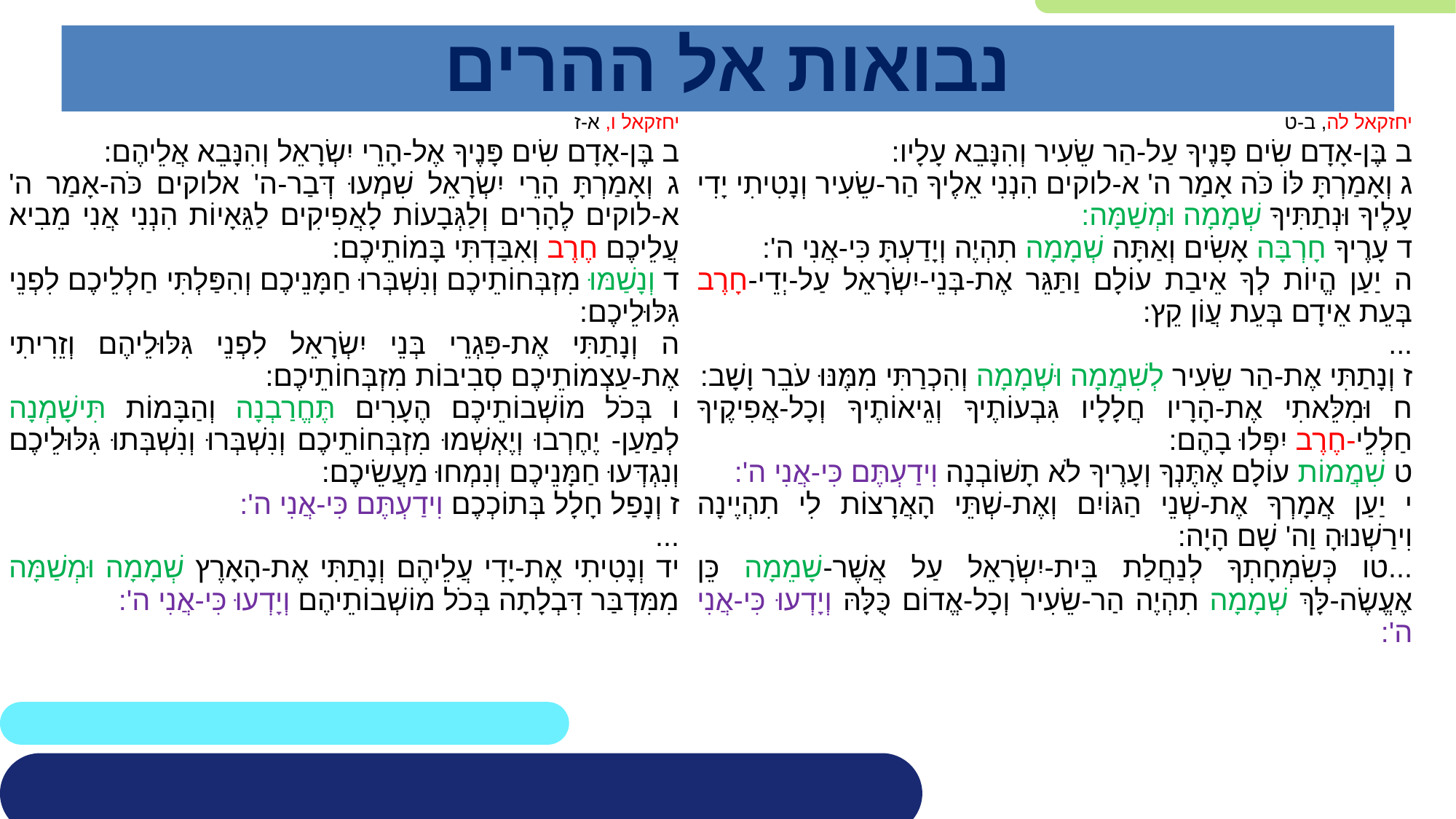

# נבואות אל ההרים
| יחזקאל ו, א-ז | יחזקאל לה, ב-ט |
| --- | --- |
| ב בֶּן-אָדָם שִׂים פָּנֶיךָ אֶל-הָרֵי יִשְׂרָאֵל וְהִנָּבֵא אֲלֵיהֶם: ג וְאָמַרְתָּ הָרֵי יִשְׂרָאֵל שִׁמְעוּ דְּבַר-ה' אלוקים כֹּה-אָמַר ה' א-לוקים לֶהָרִים וְלַגְּבָעוֹת לָאֲפִיקִים לַגֵּאָיוֹת הִנְנִי אֲנִי מֵבִיא עֲלֵיכֶם חֶרֶב וְאִבַּדְתִּי בָּמוֹתֵיכֶם: ד וְנָשַׁמּוּ מִזְבְּחוֹתֵיכֶם וְנִשְׁבְּרוּ חַמָּנֵיכֶם וְהִפַּלְתִּי חַלְלֵיכֶם לִפְנֵי גִּלּוּלֵיכֶם: ה וְנָתַתִּי אֶת-פִּגְרֵי בְּנֵי יִשְׂרָאֵל לִפְנֵי גִּלּוּלֵיהֶם וְזֵרִיתִי אֶת-עַצְמוֹתֵיכֶם סְבִיבוֹת מִזְבְּחוֹתֵיכֶם: ו בְּכֹל מוֹשְׁבוֹתֵיכֶם הֶעָרִים תֶּחֱרַבְנָה וְהַבָּמוֹת תִּישָׁמְנָה לְמַעַן- יֶחֶרְבוּ וְיֶאְשְׁמוּ מִזְבְּחוֹתֵיכֶם וְנִשְׁבְּרוּ וְנִשְׁבְּתוּ גִּלּוּלֵיכֶם וְנִגְדְּעוּ חַמָּנֵיכֶם וְנִמְחוּ מַעֲשֵׂיכֶם: ז וְנָפַל חָלָל בְּתוֹכְכֶם וִידַעְתֶּם כִּי-אֲנִי ה': ... יד וְנָטִיתִי אֶת-יָדִי עֲלֵיהֶם וְנָתַתִּי אֶת-הָאָרֶץ שְׁמָמָה וּמְשַׁמָּה מִמִּדְבַּר דִּבְלָתָה בְּכֹל מוֹשְׁבוֹתֵיהֶם וְיָדְעוּ כִּי-אֲנִי ה': | ב בֶּן-אָדָם שִׂים פָּנֶיךָ עַל-הַר שֵׂעִיר וְהִנָּבֵא עָלָיו: ג וְאָמַרְתָּ לּוֹ כֹּה אָמַר ה' א-לוקים הִנְנִי אֵלֶיךָ הַר-שֵׂעִיר וְנָטִיתִי יָדִי עָלֶיךָ וּנְתַתִּיךָ שְׁמָמָה וּמְשַׁמָּה: ד עָרֶיךָ חָרְבָּה אָשִׂים וְאַתָּה שְׁמָמָה תִהְיֶה וְיָדַעְתָּ כִּי-אֲנִי ה': ה יַעַן הֱיוֹת לְךָ אֵיבַת עוֹלָם וַתַּגֵּר אֶת-בְּנֵי-יִשְׂרָאֵל עַל-יְדֵי-חָרֶב בְּעֵת אֵידָם בְּעֵת עֲוֹן קֵץ: ... ז וְנָתַתִּי אֶת-הַר שֵׂעִיר לְשִׁמֲמָה וּשְׁמָמָה וְהִכְרַתִּי מִמֶּנּוּ עֹבֵר וָשָׁב: ח וּמִלֵּאתִי אֶת-הָרָיו חֲלָלָיו גִּבְעוֹתֶיךָ וְגֵיאוֹתֶיךָ וְכָל-אֲפִיקֶיךָ חַלְלֵי-חֶרֶב יִפְּלוּ בָהֶם: ט שִׁמֲמוֹת עוֹלָם אֶתֶּנְךָ וְעָרֶיךָ לֹא תָשׁוֹבְנָה וִידַעְתֶּם כִּי-אֲנִי ה': י יַעַן אֲמָרְךָ אֶת-שְׁנֵי הַגּוֹיִם וְאֶת-שְׁתֵּי הָאֲרָצוֹת לִי תִהְיֶינָה וִירַשְׁנוּהָ וַה' שָׁם הָיָה: ...טו כְּשִׂמְחָתְךָ לְנַחֲלַת בֵּית-יִשְׂרָאֵל עַל אֲשֶׁר-שָׁמֵמָה כֵּן אֶעֱשֶׂה-לָּךְ שְׁמָמָה תִהְיֶה הַר-שֵׂעִיר וְכָל-אֱדוֹם כֻּלָּהּ וְיָדְעוּ כִּי-אֲנִי ה': |